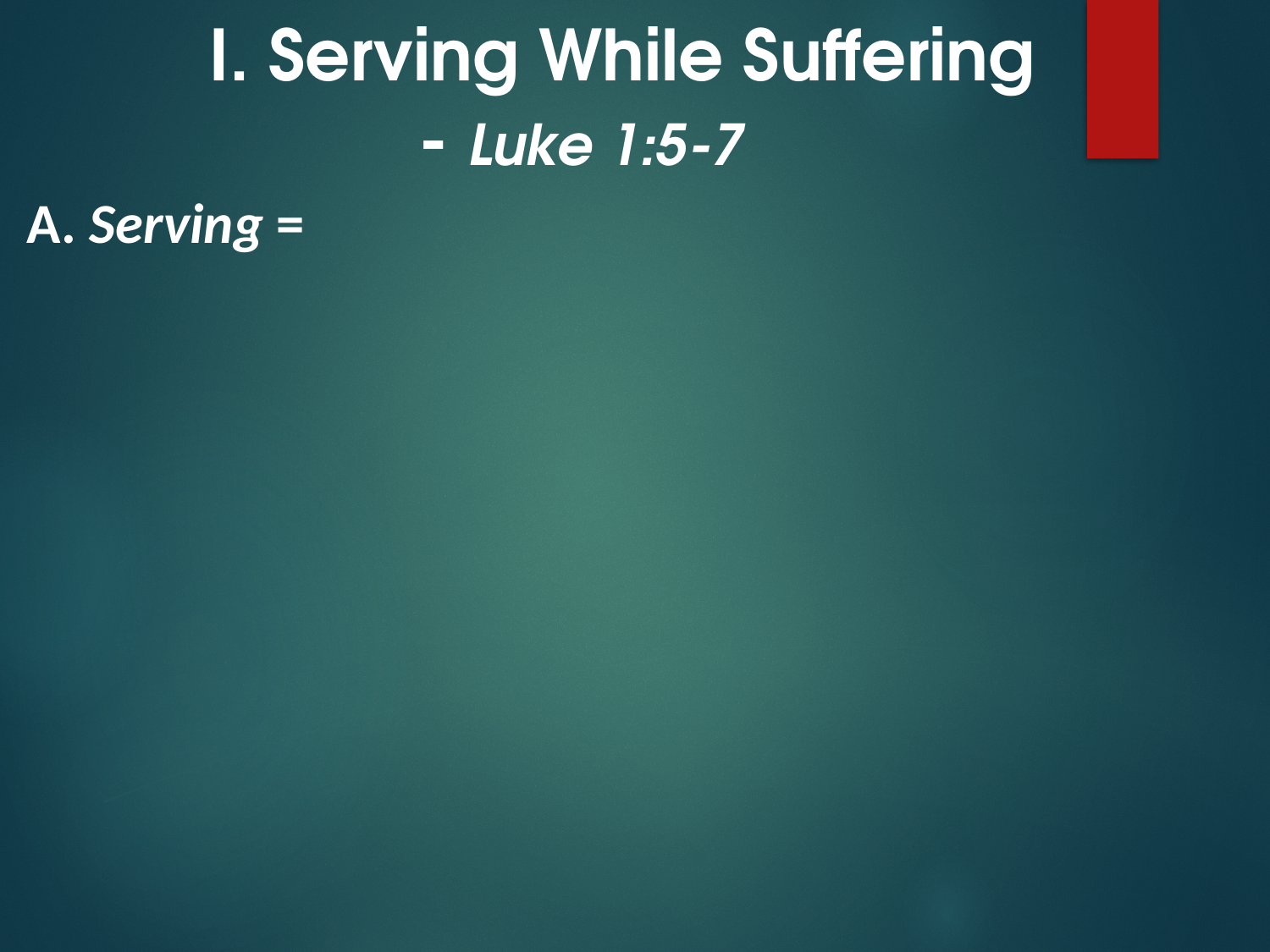

# I. Serving While Suffering - Luke 1:5-7
A. Serving =